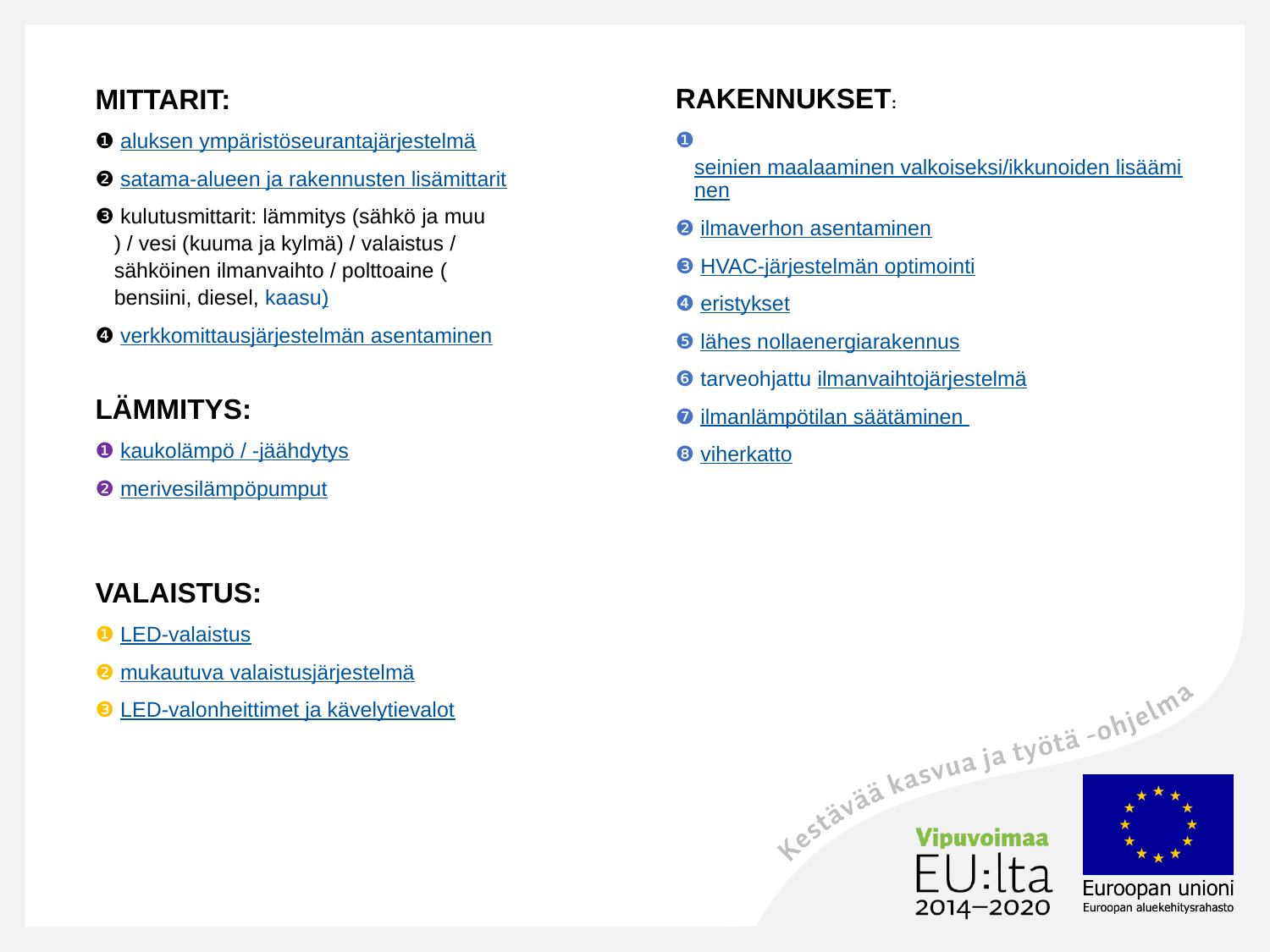

RAKENNUKSET:
❶ seinien maalaaminen valkoiseksi/ikkunoiden lisääminen
❷ ilmaverhon asentaminen
❸ HVAC-järjestelmän optimointi
❹ eristykset
❺ lähes nollaenergiarakennus
❻ tarveohjattu ilmanvaihtojärjestelmä
❼ ilmanlämpötilan säätäminen
❽ viherkatto

MITTARIT:
❶ aluksen ympäristöseurantajärjestelmä
❷ satama-alueen ja rakennusten lisämittarit
❸ kulutusmittarit: lämmitys (sähkö ja muu) / vesi (kuuma ja kylmä) / valaistus / sähköinen ilmanvaihto / polttoaine (bensiini, diesel, kaasu)
❹ verkkomittausjärjestelmän asentaminen

LÄMMITYS:
❶ kaukolämpö / -jäähdytys
❷ merivesilämpöpumput

VALAISTUS:
❶ LED-valaistus
❷ mukautuva valaistusjärjestelmä
❸ LED-valonheittimet ja kävelytievalot